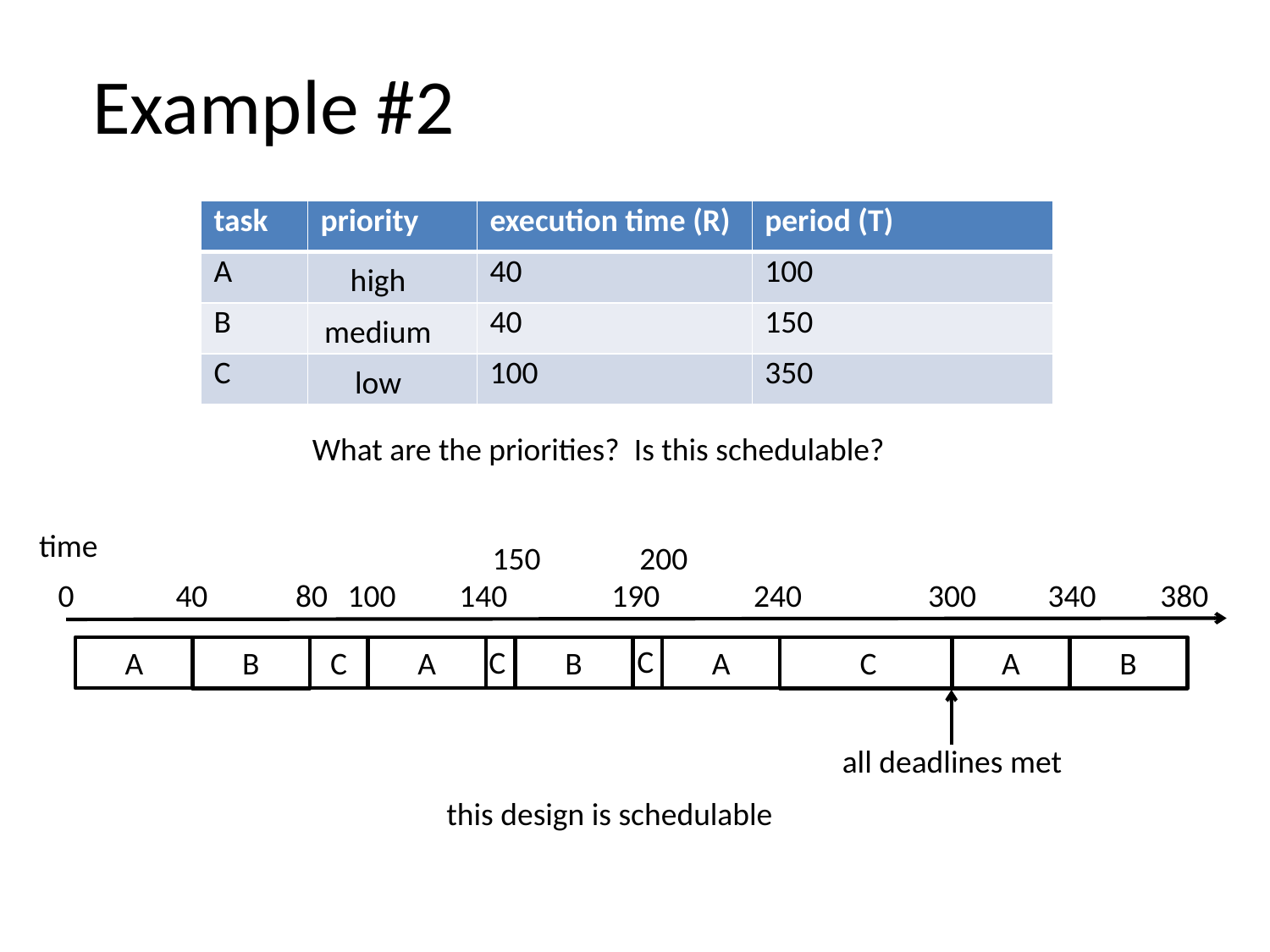

Example #2
| task | priority | execution time (R) | period (T) |
| --- | --- | --- | --- |
| A |  | 40 | 100 |
| B |  | 40 | 150 |
| C |  | 100 | 350 |
high
medium
low
What are the priorities?  Is this schedulable?
time
150
200
0
40
80
100
140
190
240
300
340
380
C

C

A

C

A

B

A

B

C

A

B
all deadlines met
this design is schedulable